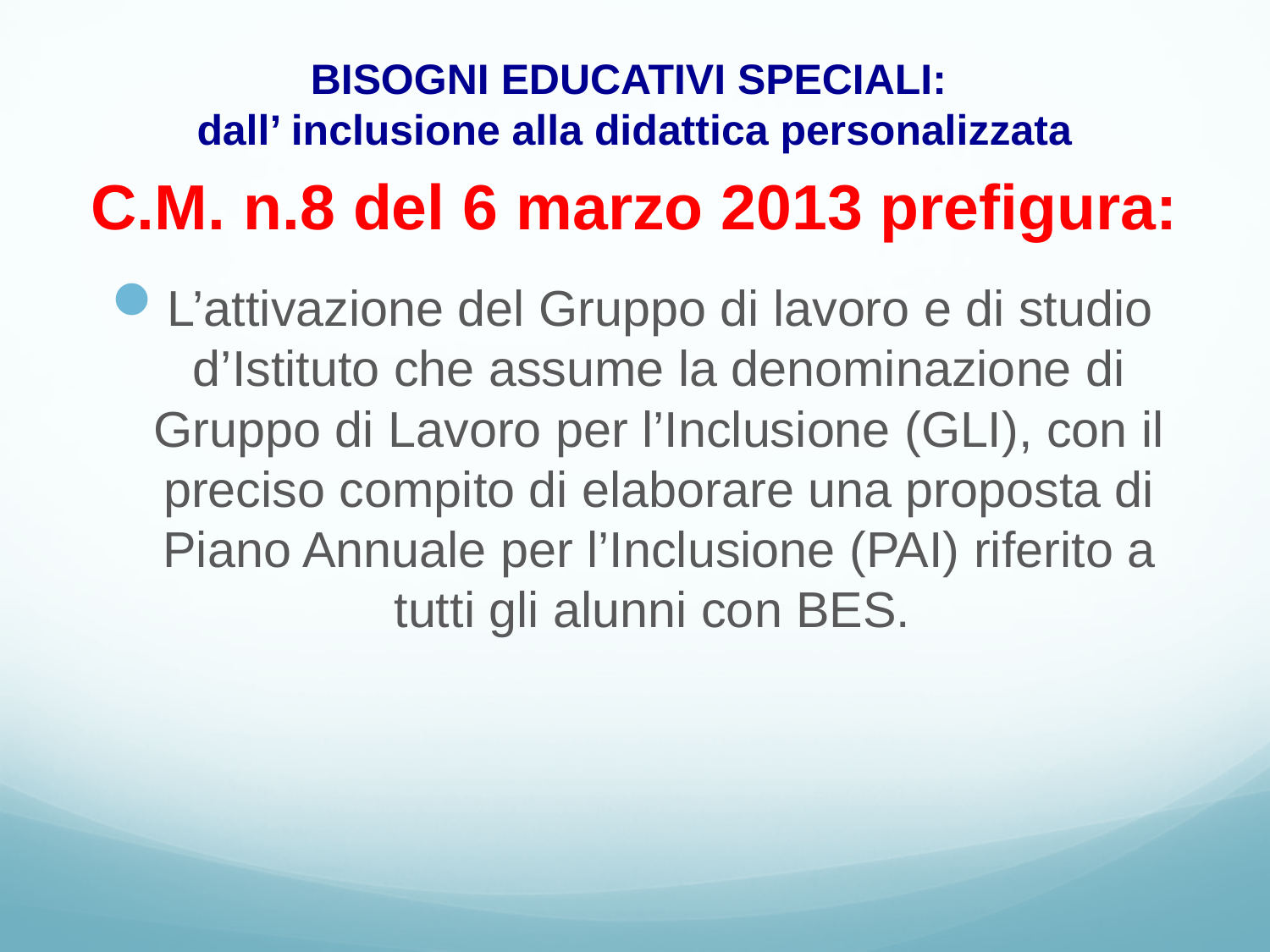

# BISOGNI EDUCATIVI SPECIALI: dall’ inclusione alla didattica personalizzata
C.M. n.8 del 6 marzo 2013 prefigura:
L’attivazione del Gruppo di lavoro e di studio d’Istituto che assume la denominazione di Gruppo di Lavoro per l’Inclusione (GLI), con il preciso compito di elaborare una proposta di Piano Annuale per l’Inclusione (PAI) riferito a tutti gli alunni con BES.